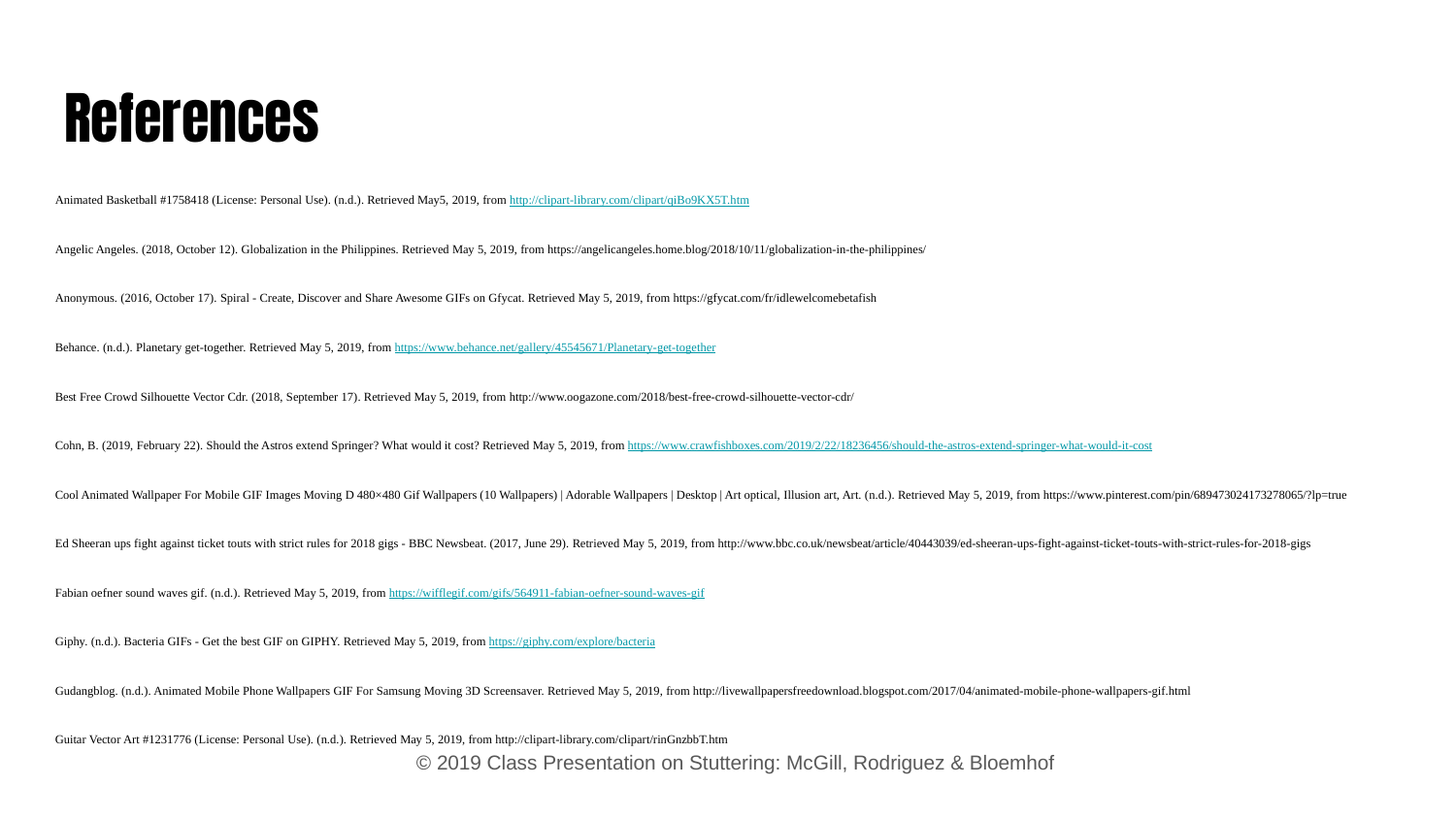

# References
Animated Basketball #1758418 (License: Personal Use). (n.d.). Retrieved May5, 2019, from http://clipart-library.com/clipart/qiBo9KX5T.htm
Angelic Angeles. (2018, October 12). Globalization in the Philippines. Retrieved May 5, 2019, from https://angelicangeles.home.blog/2018/10/11/globalization-in-the-philippines/
Anonymous. (2016, October 17). Spiral - Create, Discover and Share Awesome GIFs on Gfycat. Retrieved May 5, 2019, from https://gfycat.com/fr/idlewelcomebetafish
Behance. (n.d.). Planetary get-together. Retrieved May 5, 2019, from https://www.behance.net/gallery/45545671/Planetary-get-together
Best Free Crowd Silhouette Vector Cdr. (2018, September 17). Retrieved May 5, 2019, from http://www.oogazone.com/2018/best-free-crowd-silhouette-vector-cdr/
Cohn, B. (2019, February 22). Should the Astros extend Springer? What would it cost? Retrieved May 5, 2019, from https://www.crawfishboxes.com/2019/2/22/18236456/should-the-astros-extend-springer-what-would-it-cost
Cool Animated Wallpaper For Mobile GIF Images Moving D 480×480 Gif Wallpapers (10 Wallpapers) | Adorable Wallpapers | Desktop | Art optical, Illusion art, Art. (n.d.). Retrieved May 5, 2019, from https://www.pinterest.com/pin/689473024173278065/?lp=true
Ed Sheeran ups fight against ticket touts with strict rules for 2018 gigs - BBC Newsbeat. (2017, June 29). Retrieved May 5, 2019, from http://www.bbc.co.uk/newsbeat/article/40443039/ed-sheeran-ups-fight-against-ticket-touts-with-strict-rules-for-2018-gigs
Fabian oefner sound waves gif. (n.d.). Retrieved May 5, 2019, from https://wifflegif.com/gifs/564911-fabian-oefner-sound-waves-gif
Giphy. (n.d.). Bacteria GIFs - Get the best GIF on GIPHY. Retrieved May 5, 2019, from https://giphy.com/explore/bacteria
Gudangblog. (n.d.). Animated Mobile Phone Wallpapers GIF For Samsung Moving 3D Screensaver. Retrieved May 5, 2019, from http://livewallpapersfreedownload.blogspot.com/2017/04/animated-mobile-phone-wallpapers-gif.html
Guitar Vector Art #1231776 (License: Personal Use). (n.d.). Retrieved May 5, 2019, from http://clipart-library.com/clipart/rinGnzbbT.htm

© 2019 Class Presentation on Stuttering: McGill, Rodriguez & Bloemhof